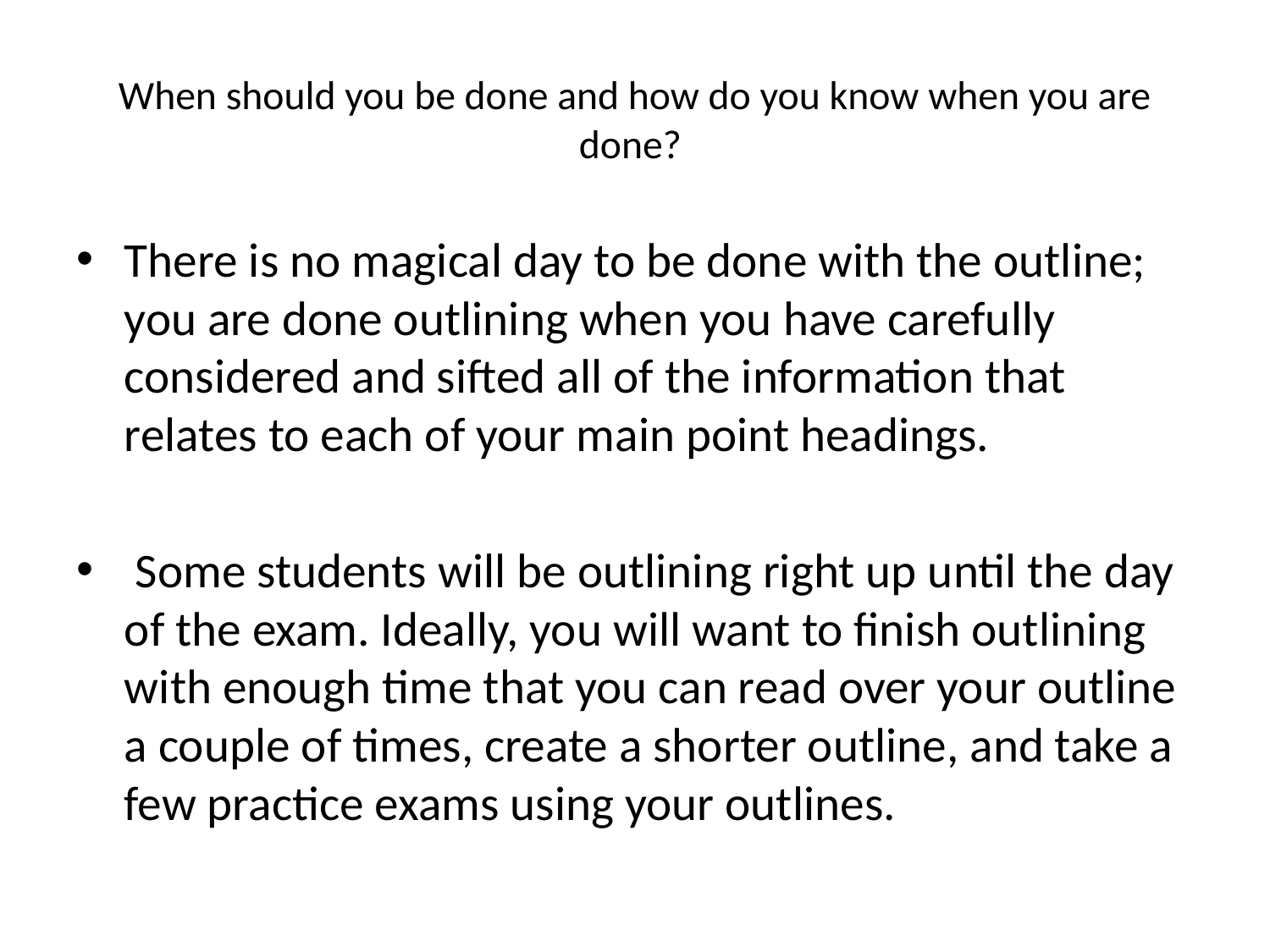

# When should you be done and how do you know when you are done?
There is no magical day to be done with the outline; you are done outlining when you have carefully considered and sifted all of the information that relates to each of your main point headings.

 Some students will be outlining right up until the day of the exam. Ideally, you will want to finish outlining with enough time that you can read over your outline a couple of times, create a shorter outline, and take a few practice exams using your outlines.